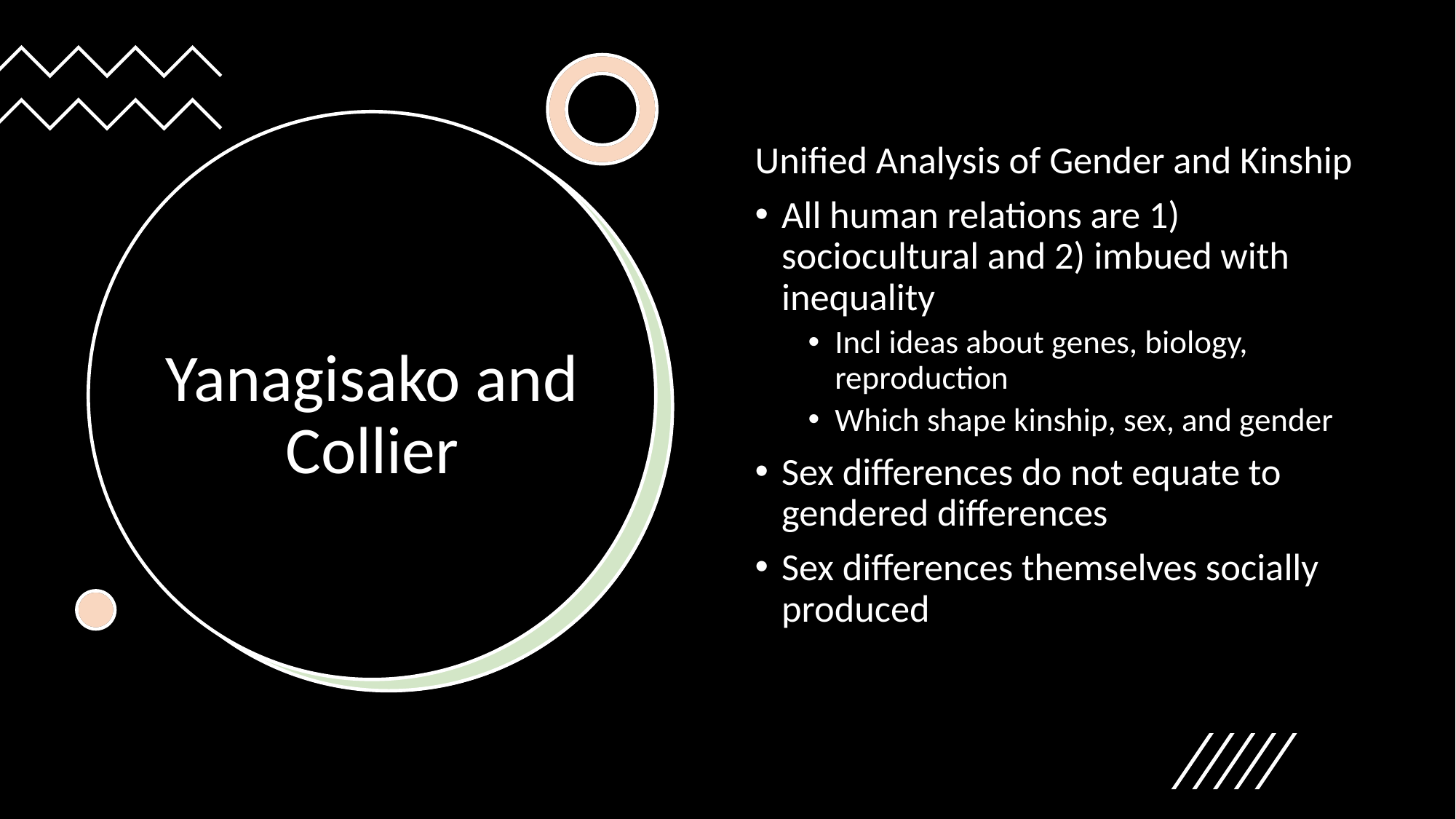

Unified Analysis of Gender and Kinship
All human relations are 1) sociocultural and 2) imbued with inequality
Incl ideas about genes, biology, reproduction
Which shape kinship, sex, and gender
Sex differences do not equate to gendered differences
Sex differences themselves socially produced
# Yanagisako and Collier